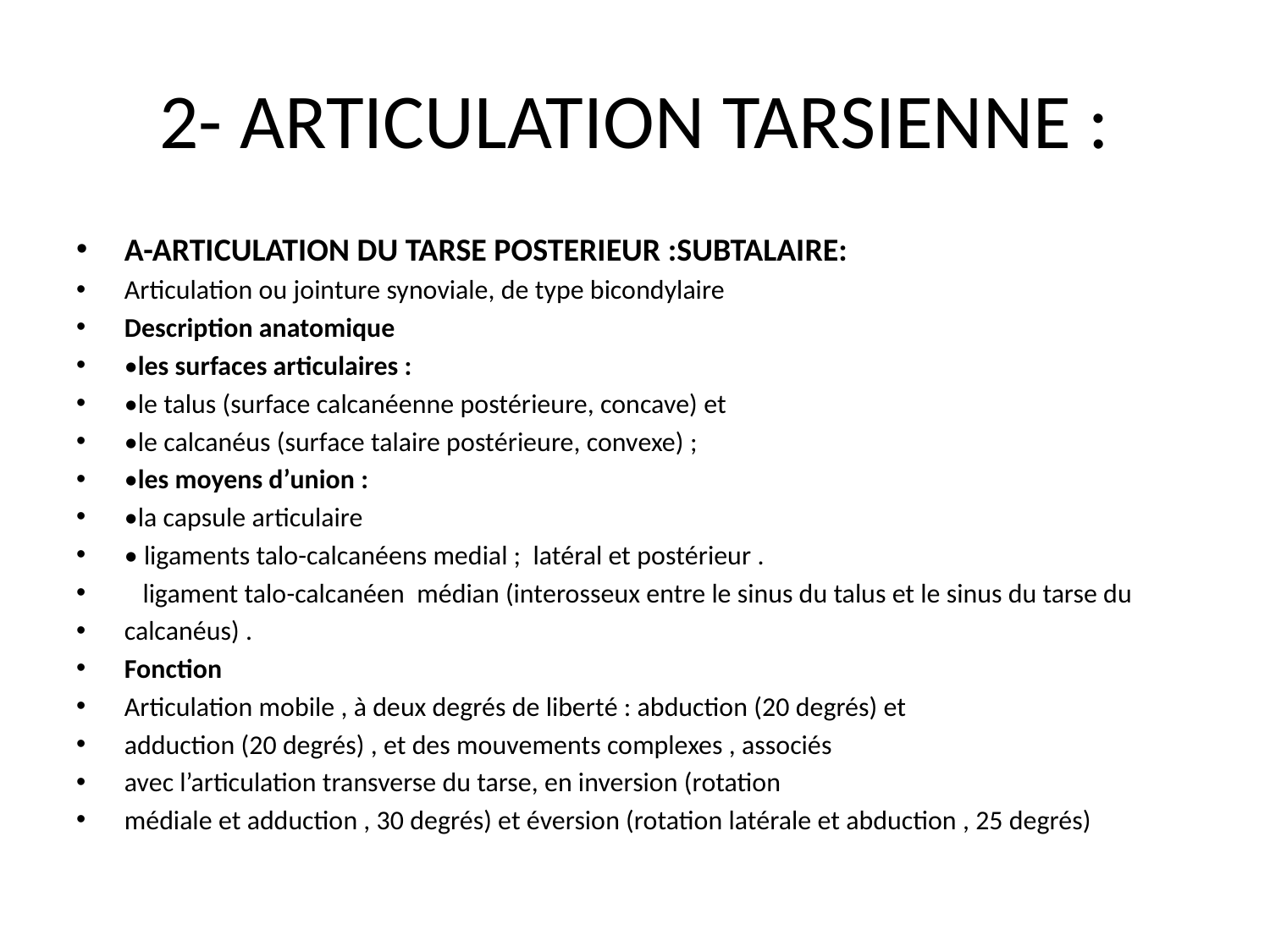

# 2- ARTICULATION TARSIENNE :
A-ARTICULATION DU TARSE POSTERIEUR :SUBTALAIRE:
Articulation ou jointure synoviale, de type bicondylaire
Description anatomique
•les surfaces articulaires :
•le talus (surface calcanéenne postérieure, concave) et
•le calcanéus (surface talaire postérieure, convexe) ;
•les moyens d’union :
•la capsule articulaire
• ligaments talo-calcanéens medial ;  latéral et postérieur .
   ligament talo-calcanéen  médian (interosseux entre le sinus du talus et le sinus du tarse du
calcanéus) .
Fonction
Articulation mobile , à deux degrés de liberté : abduction (20 degrés) et
adduction (20 degrés) , et des mouvements complexes , associés
avec l’articulation transverse du tarse, en inversion (rotation
médiale et adduction , 30 degrés) et éversion (rotation latérale et abduction , 25 degrés)